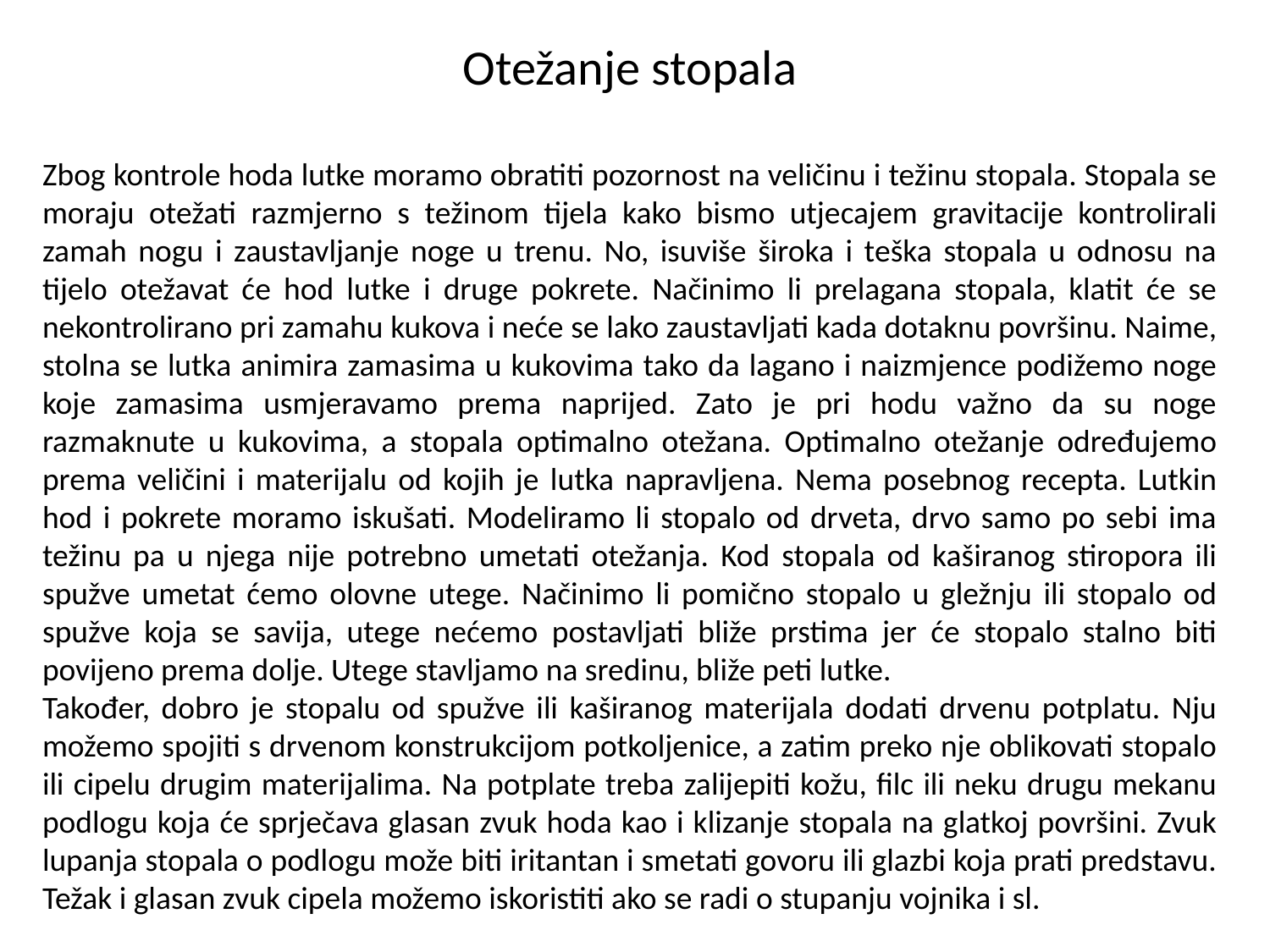

Otežanje stopala

Zbog kontrole hoda lutke moramo obratiti pozornost na veličinu i težinu stopala. Stopala se moraju otežati razmjerno s težinom tijela kako bismo utjecajem gravitacije kontrolirali zamah nogu i zaustavljanje noge u trenu. No, isuviše široka i teška stopala u odnosu na tijelo otežavat će hod lutke i druge pokrete. Načinimo li prelagana stopala, klatit će se nekontrolirano pri zamahu kukova i neće se lako zaustavljati kada dotaknu površinu. Naime, stolna se lutka animira zamasima u kukovima tako da lagano i naizmjence podižemo noge koje zamasima usmjeravamo prema naprijed. Zato je pri hodu važno da su noge razmaknute u kukovima, a stopala optimalno otežana. Optimalno otežanje određujemo prema veličini i materijalu od kojih je lutka napravljena. Nema posebnog recepta. Lutkin hod i pokrete moramo iskušati. Modeliramo li stopalo od drveta, drvo samo po sebi ima težinu pa u njega nije potrebno umetati otežanja. Kod stopala od kaširanog stiropora ili spužve umetat ćemo olovne utege. Načinimo li pomično stopalo u gležnju ili stopalo od spužve koja se savija, utege nećemo postavljati bliže prstima jer će stopalo stalno biti povijeno prema dolje. Utege stavljamo na sredinu, bliže peti lutke.
Također, dobro je stopalu od spužve ili kaširanog materijala dodati drvenu potplatu. Nju možemo spojiti s drvenom konstrukcijom potkoljenice, a zatim preko nje oblikovati stopalo ili cipelu drugim materijalima. Na potplate treba zalijepiti kožu, filc ili neku drugu mekanu podlogu koja će sprječava glasan zvuk hoda kao i klizanje stopala na glatkoj površini. Zvuk lupanja stopala o podlogu može biti iritantan i smetati govoru ili glazbi koja prati predstavu. Težak i glasan zvuk cipela možemo iskoristiti ako se radi o stupanju vojnika i sl.